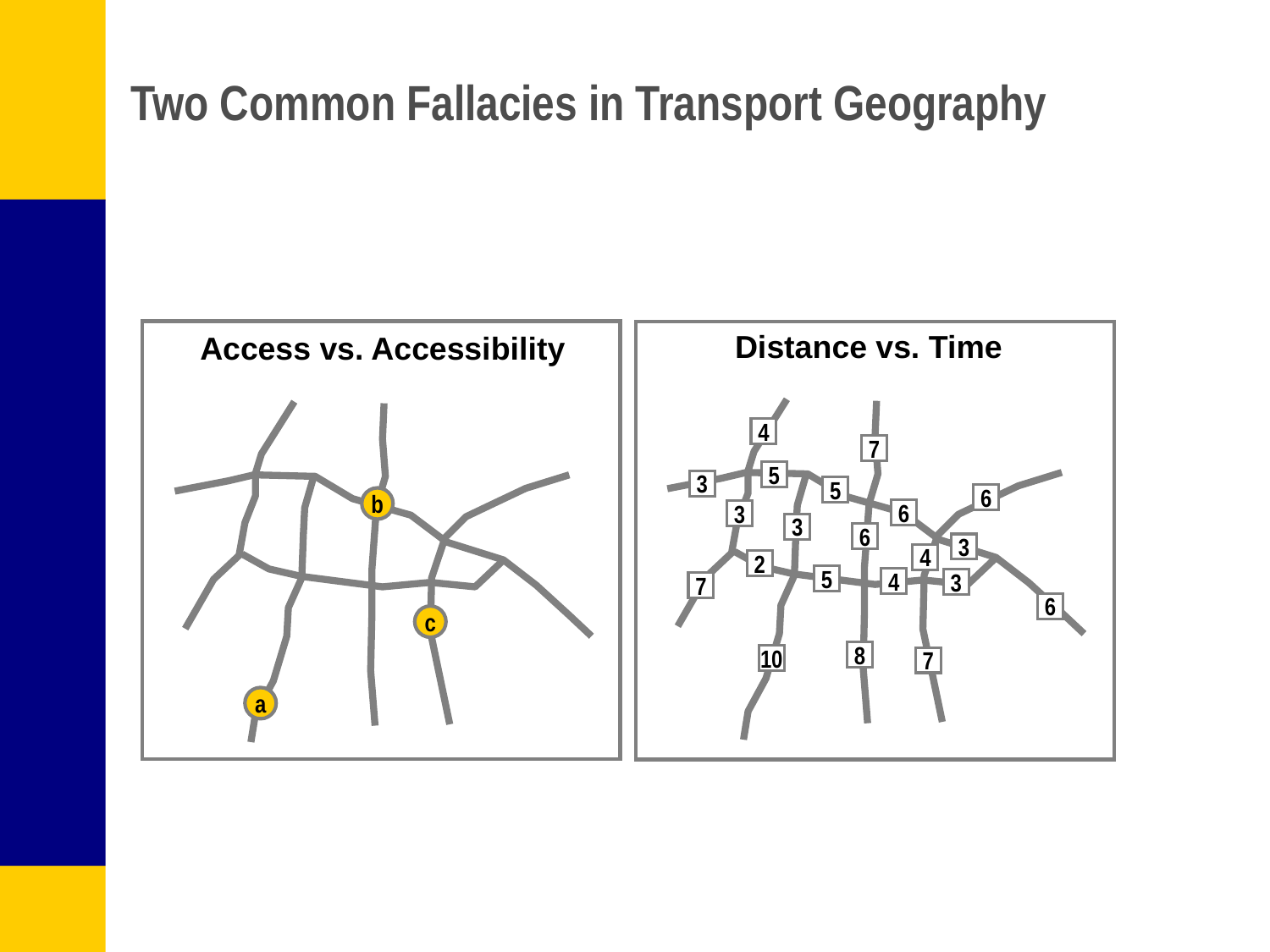

# Two Common Fallacies in Transport Geography

Distance vs. Time
Access vs. Accessibility

4
7
5
3

5
6
b
6
3
3
6
3
4
2

5
4
3
7
6
c
8
10
7
a